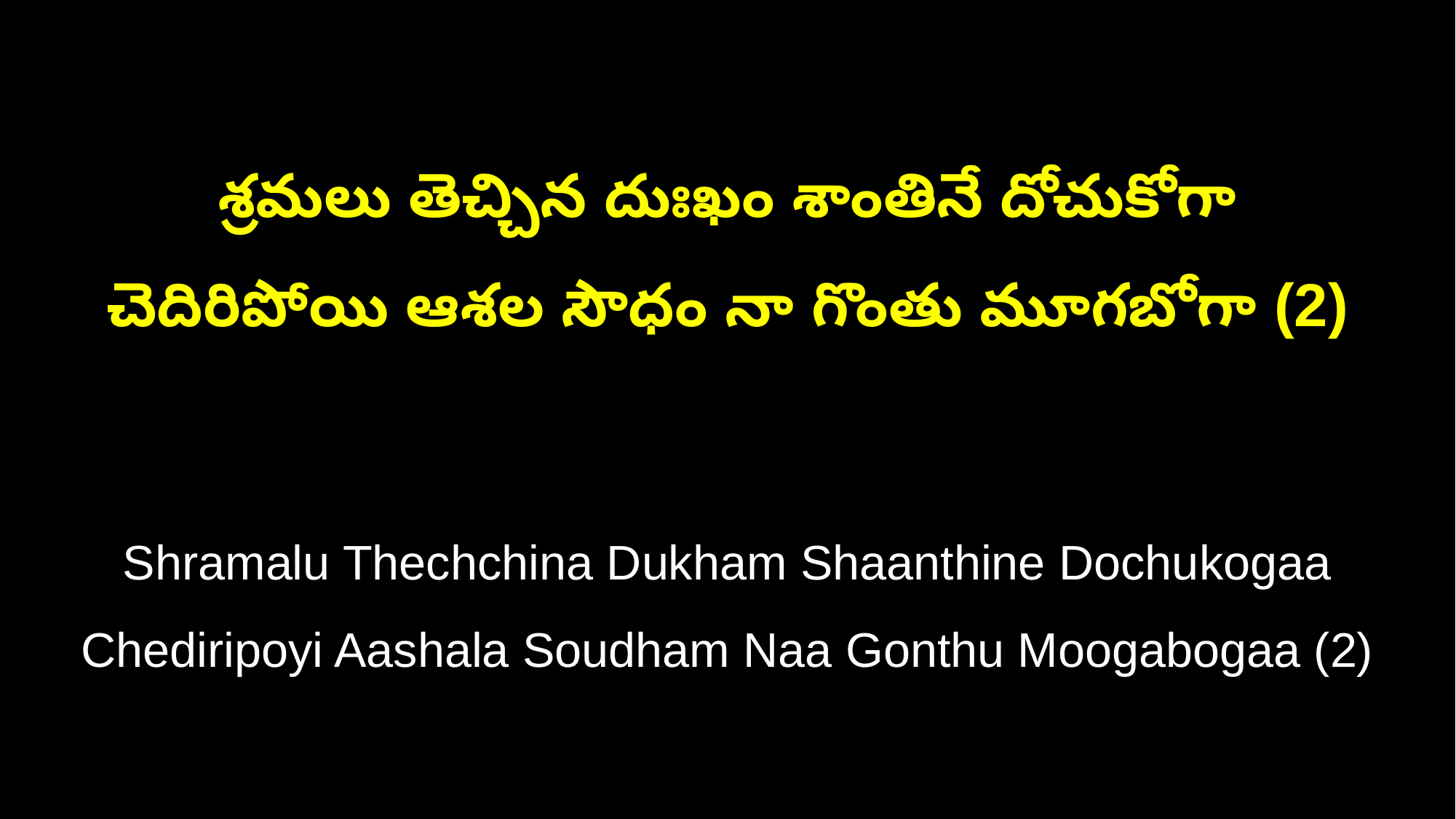

శ్రమలు తెచ్చిన దుఃఖం శాంతినే దోచుకోగా
చెదిరిపోయి ఆశల సౌధం నా గొంతు మూగబోగా (2)
Shramalu Thechchina Dukham Shaanthine Dochukogaa
Chediripoyi Aashala Soudham Naa Gonthu Moogabogaa (2)